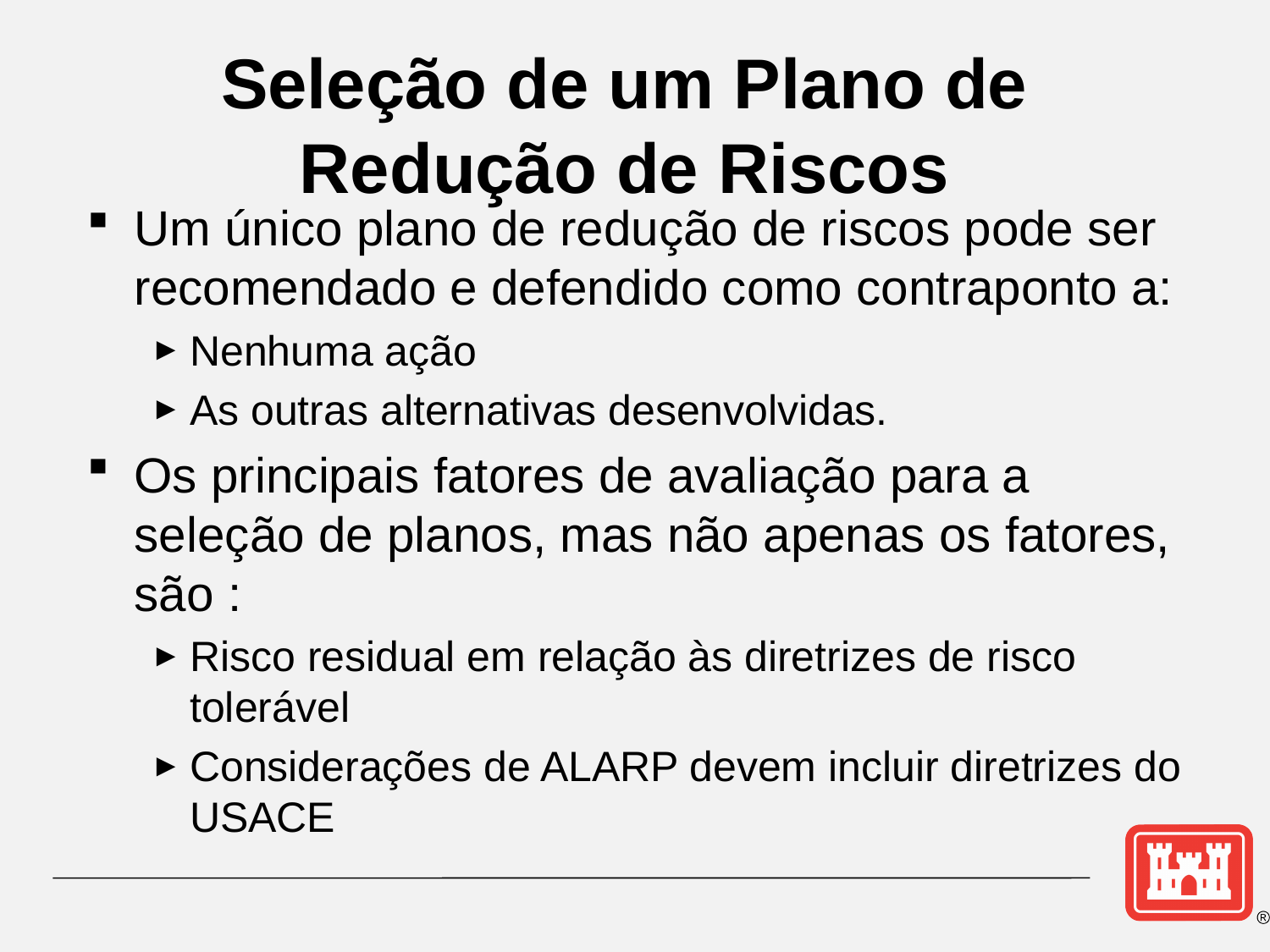

# Seleção de um Plano de Redução de Riscos
Um único plano de redução de riscos pode ser recomendado e defendido como contraponto a:
Nenhuma ação
As outras alternativas desenvolvidas.
Os principais fatores de avaliação para a seleção de planos, mas não apenas os fatores, são :
Risco residual em relação às diretrizes de risco tolerável
Considerações de ALARP devem incluir diretrizes do USACE